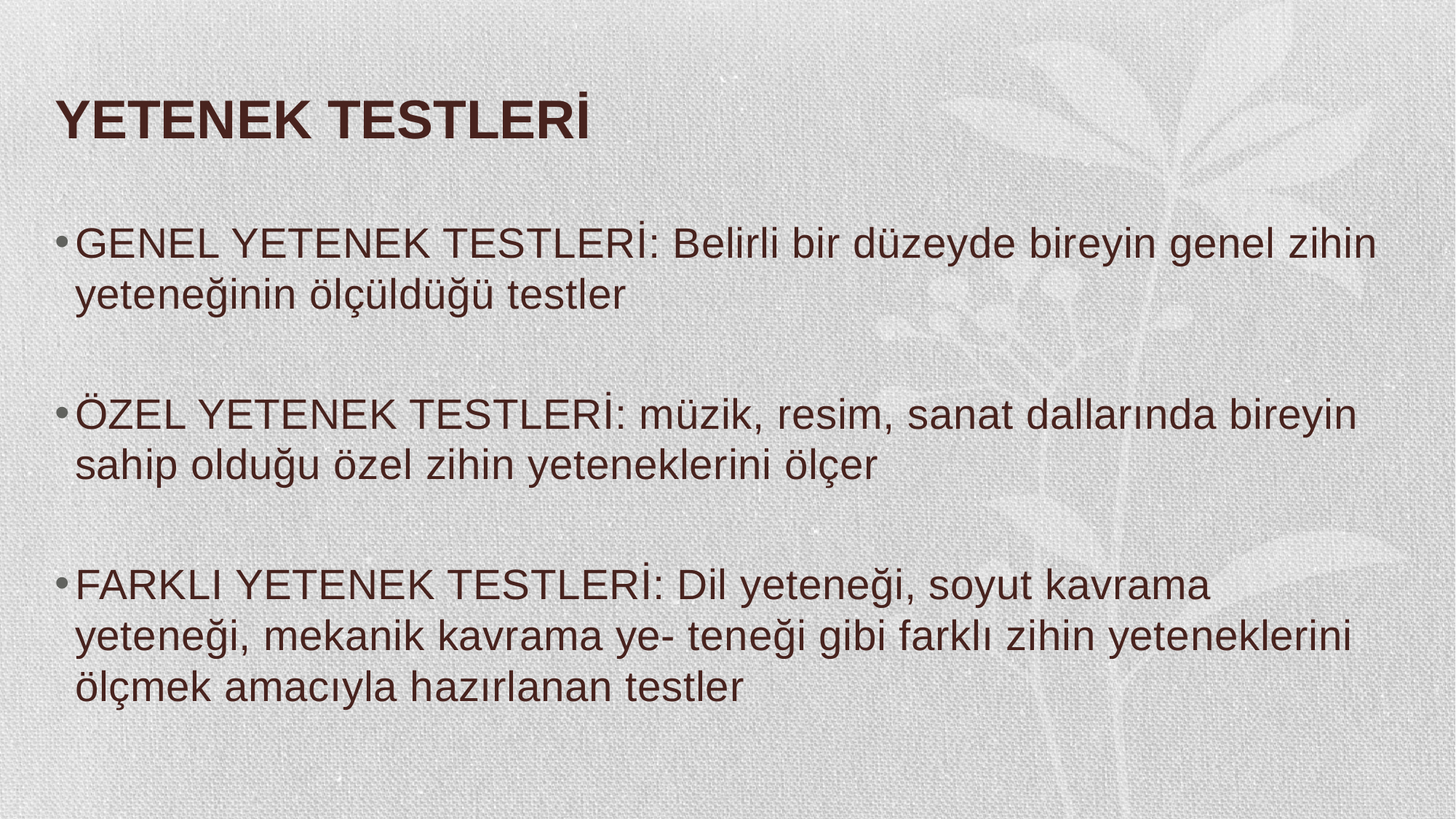

# YETENEK TESTLERİ
GENEL YETENEK TESTLERİ: Belirli bir düzeyde bireyin genel zihin yeteneğinin ölçüldüğü testler

ÖZEL YETENEK TESTLERİ: müzik, resim, sanat dallarında bireyin sahip olduğu özel zihin yeteneklerini ölçer

FARKLI YETENEK TESTLERİ: Dil yeteneği, soyut kavrama yeteneği, mekanik kavrama ye- teneği gibi farklı zihin yeteneklerini ölçmek amacıyla hazırlanan testler